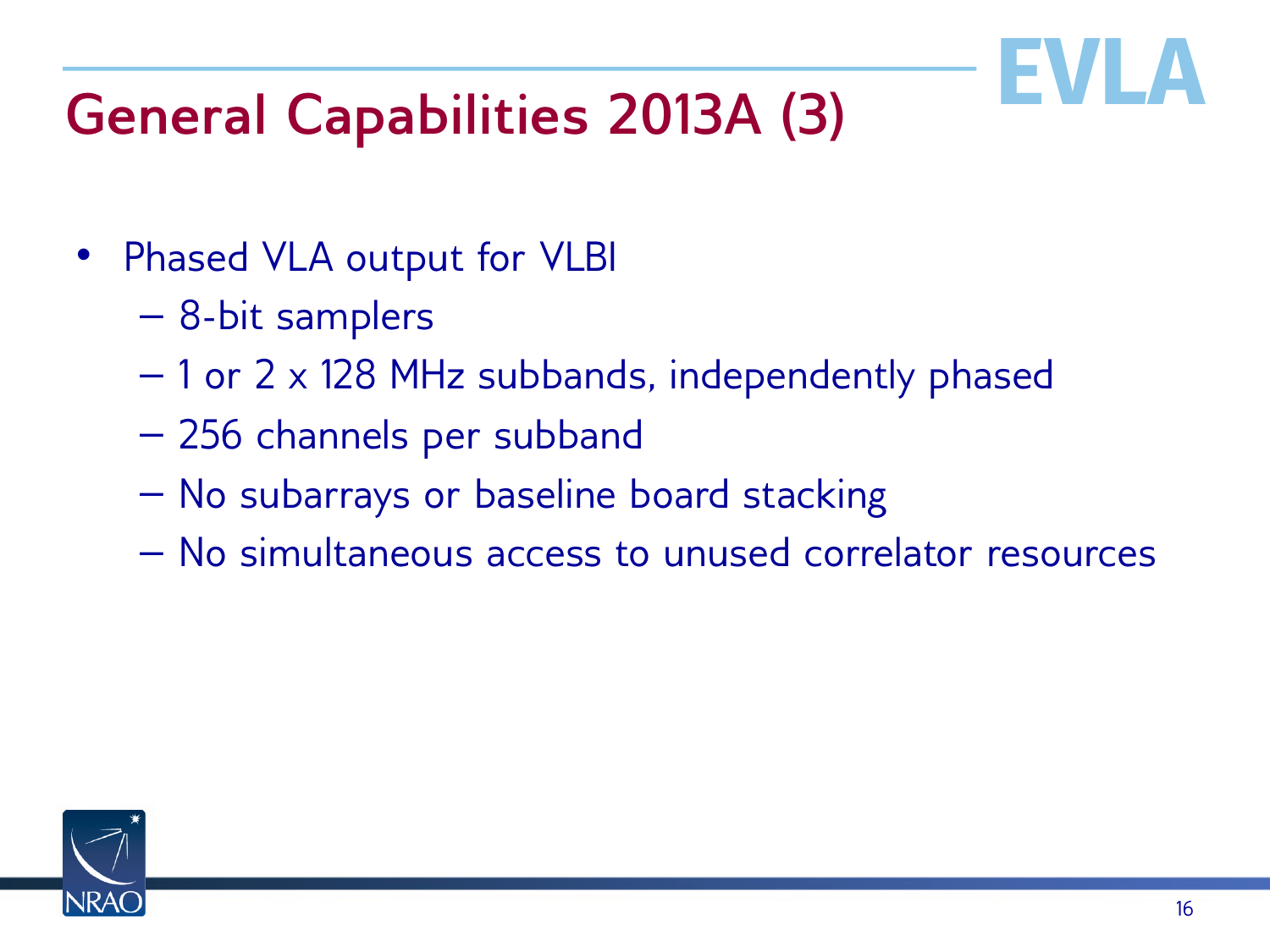

# General Capabilities 2013A (3)
Phased VLA output for VLBI
8-bit samplers
1 or 2 x 128 MHz subbands, independently phased
256 channels per subband
No subarrays or baseline board stacking
No simultaneous access to unused correlator resources
16